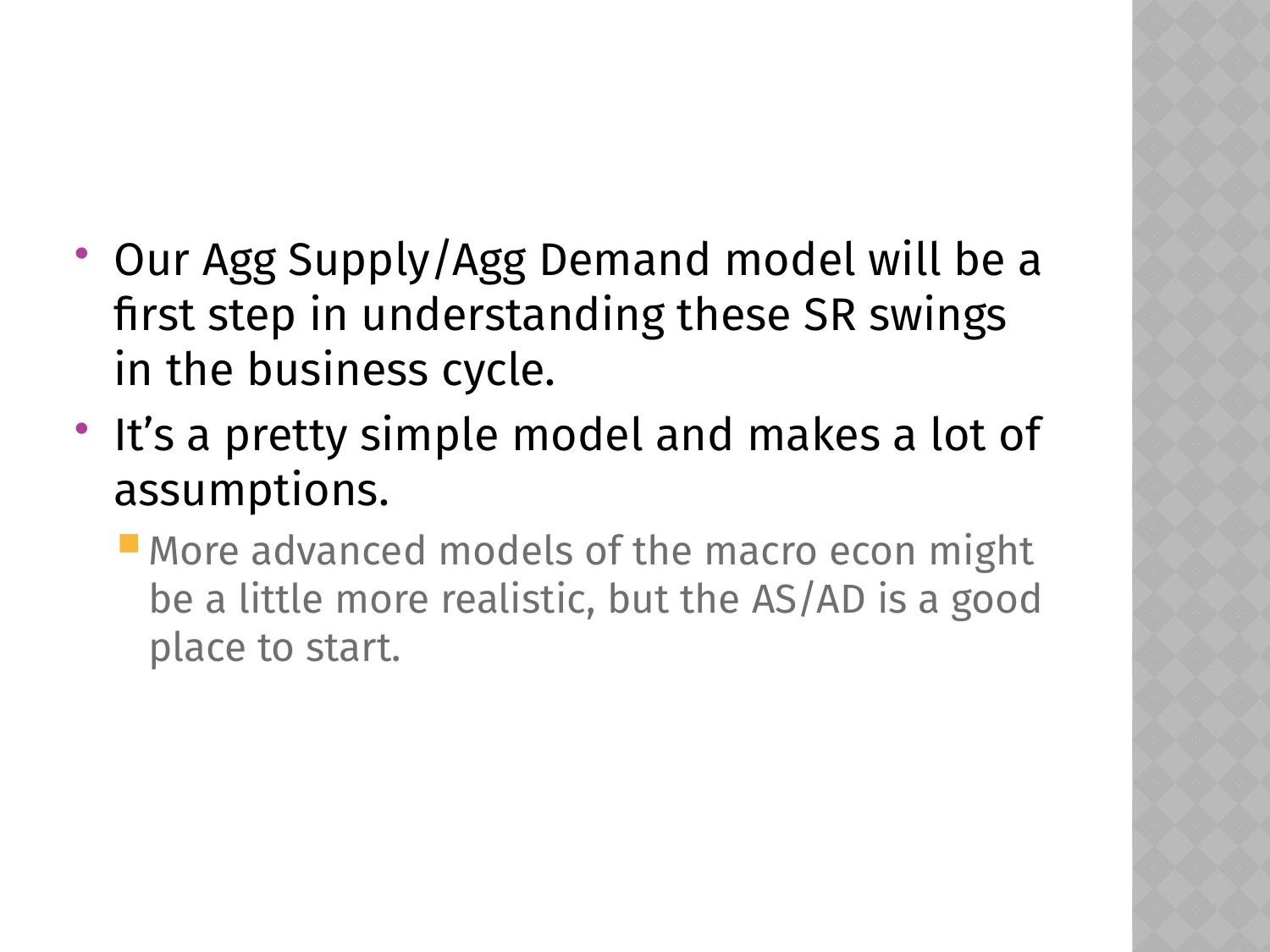

#
Our Agg Supply/Agg Demand model will be a first step in understanding these SR swings in the business cycle.
It’s a pretty simple model and makes a lot of assumptions.
More advanced models of the macro econ might be a little more realistic, but the AS/AD is a good place to start.